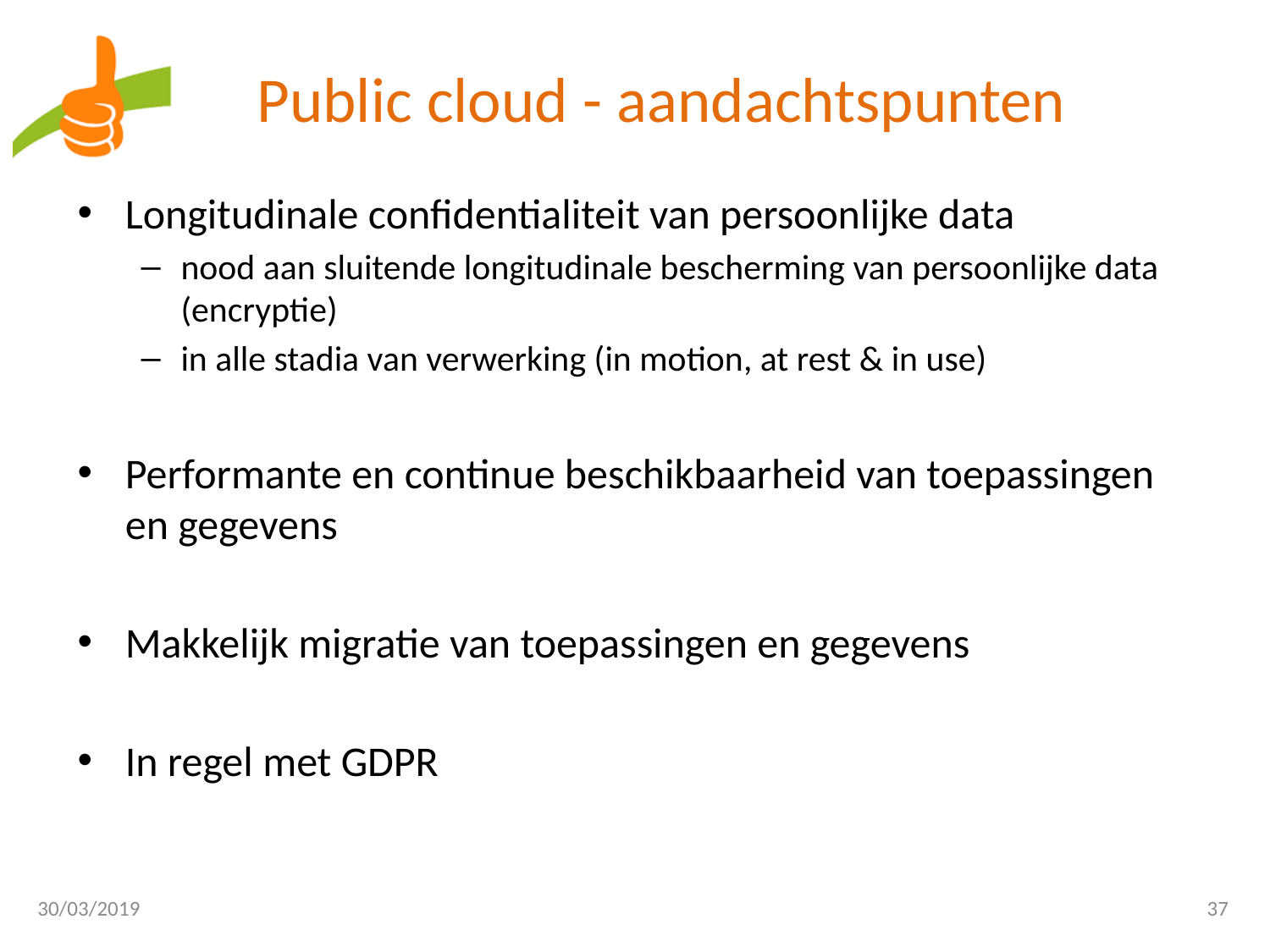

# Public cloud - aandachtspunten
Longitudinale confidentialiteit van persoonlijke data
nood aan sluitende longitudinale bescherming van persoonlijke data (encryptie)
in alle stadia van verwerking (in motion, at rest & in use)

Performante en continue beschikbaarheid van toepassingen en gegevens

Makkelijk migratie van toepassingen en gegevens

In regel met GDPR

30/03/2019
37